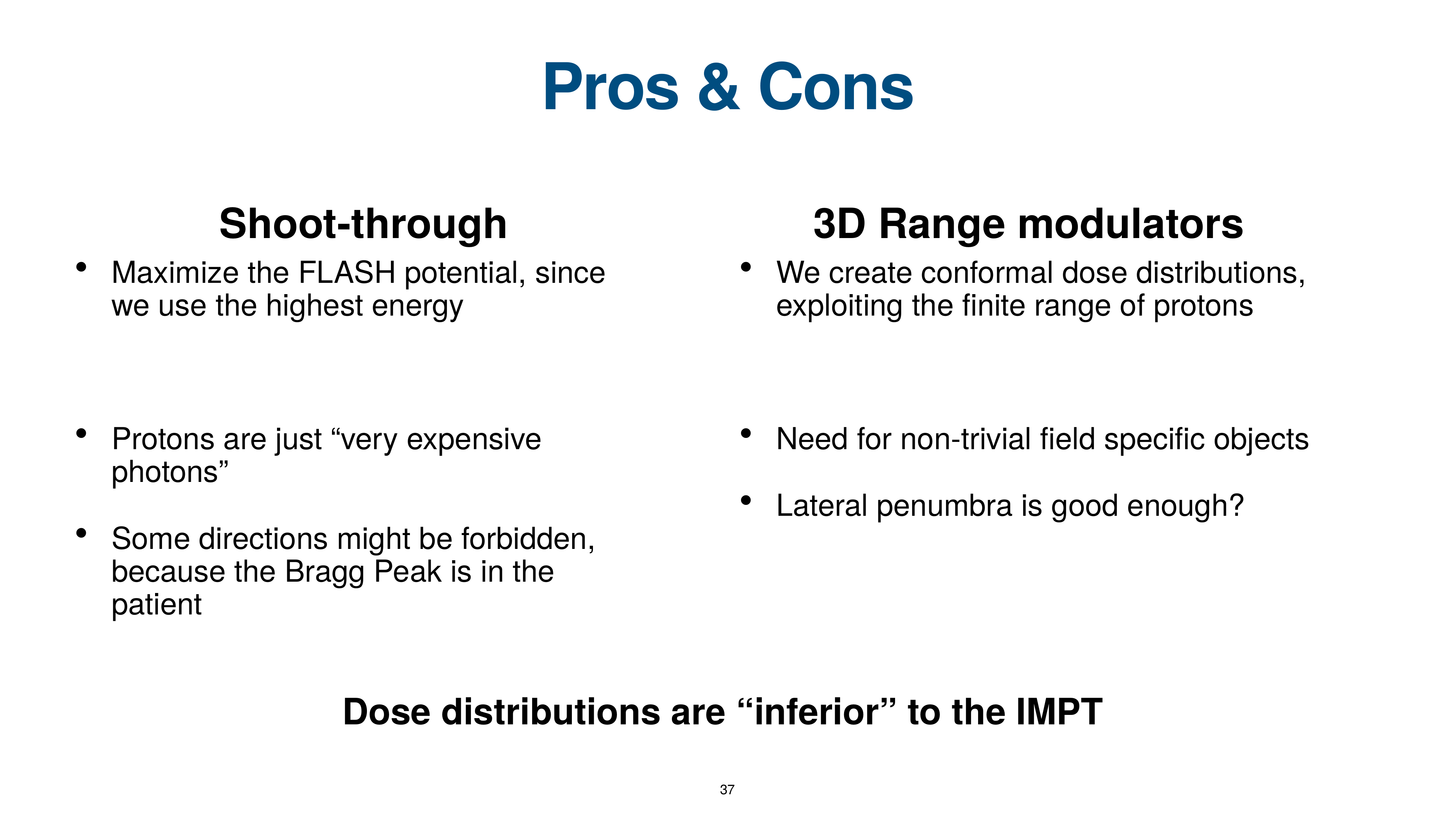

37
# Pros & Cons
Shoot-through
3D Range modulators
Maximize the FLASH potential, since we use the highest energy

Protons are just “very expensive photons”
Some directions might be forbidden, because the Bragg Peak is in the patient
We create conformal dose distributions, exploiting the finite range of protons

Need for non-trivial field specific objects
Lateral penumbra is good enough?
Dose distributions are “inferior” to the IMPT